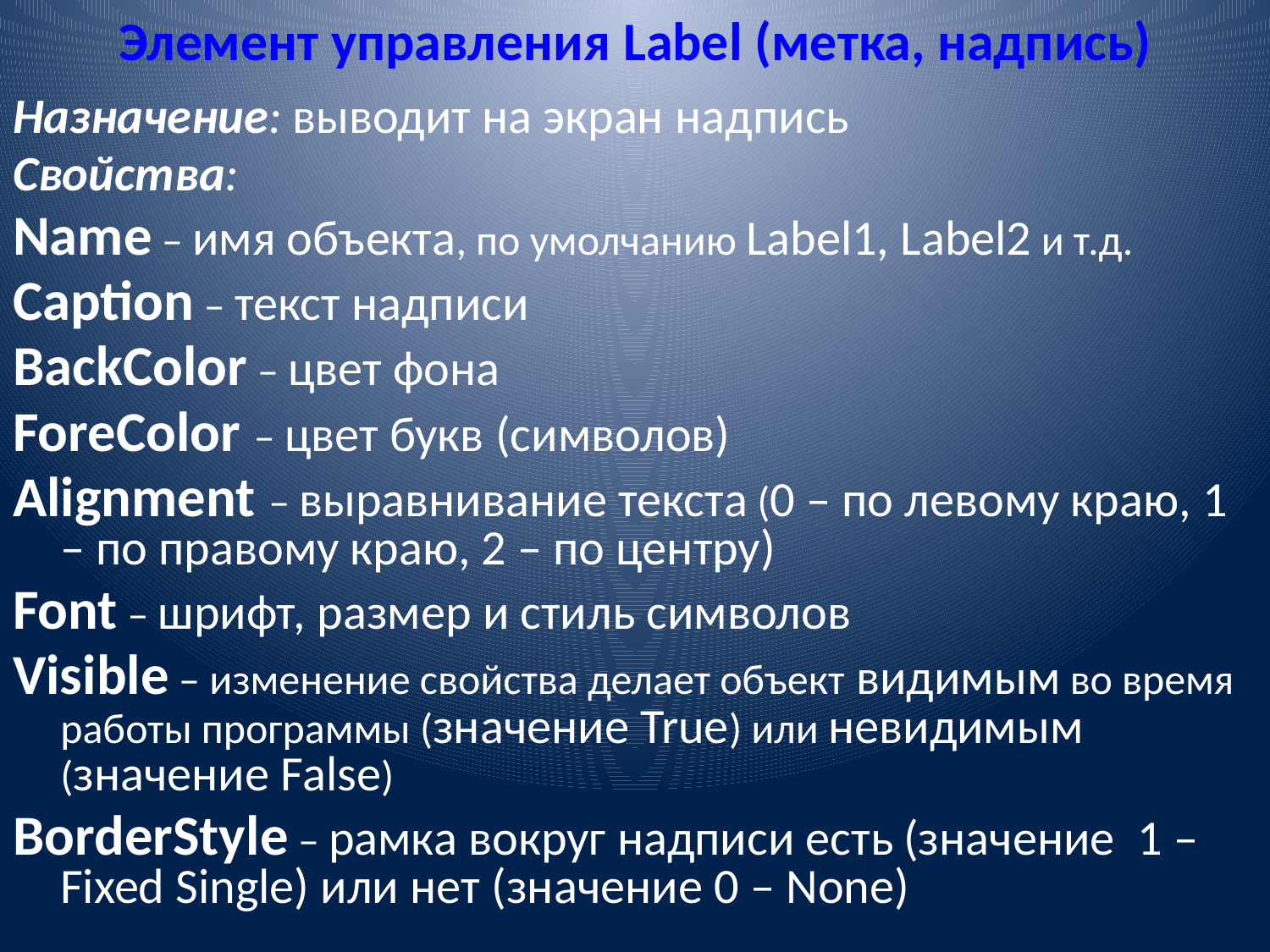

# Элемент управления Label (метка, надпись)
Назначение: выводит на экран надпись
Свойства:
Name – имя объекта, по умолчанию Label1, Label2 и т.д.
Caption – текст надписи
BackColor – цвет фона
ForeColor – цвет букв (символов)
Alignment – выравнивание текста (0 – по левому краю, 1 – по правому краю, 2 – по центру)
Font – шрифт, размер и стиль символов
Visible – изменение свойства делает объект видимым во время работы программы (значение True) или невидимым (значение False)
BorderStyle – рамка вокруг надписи есть (значение  1 – Fixed Single) или нет (значение 0 – None)